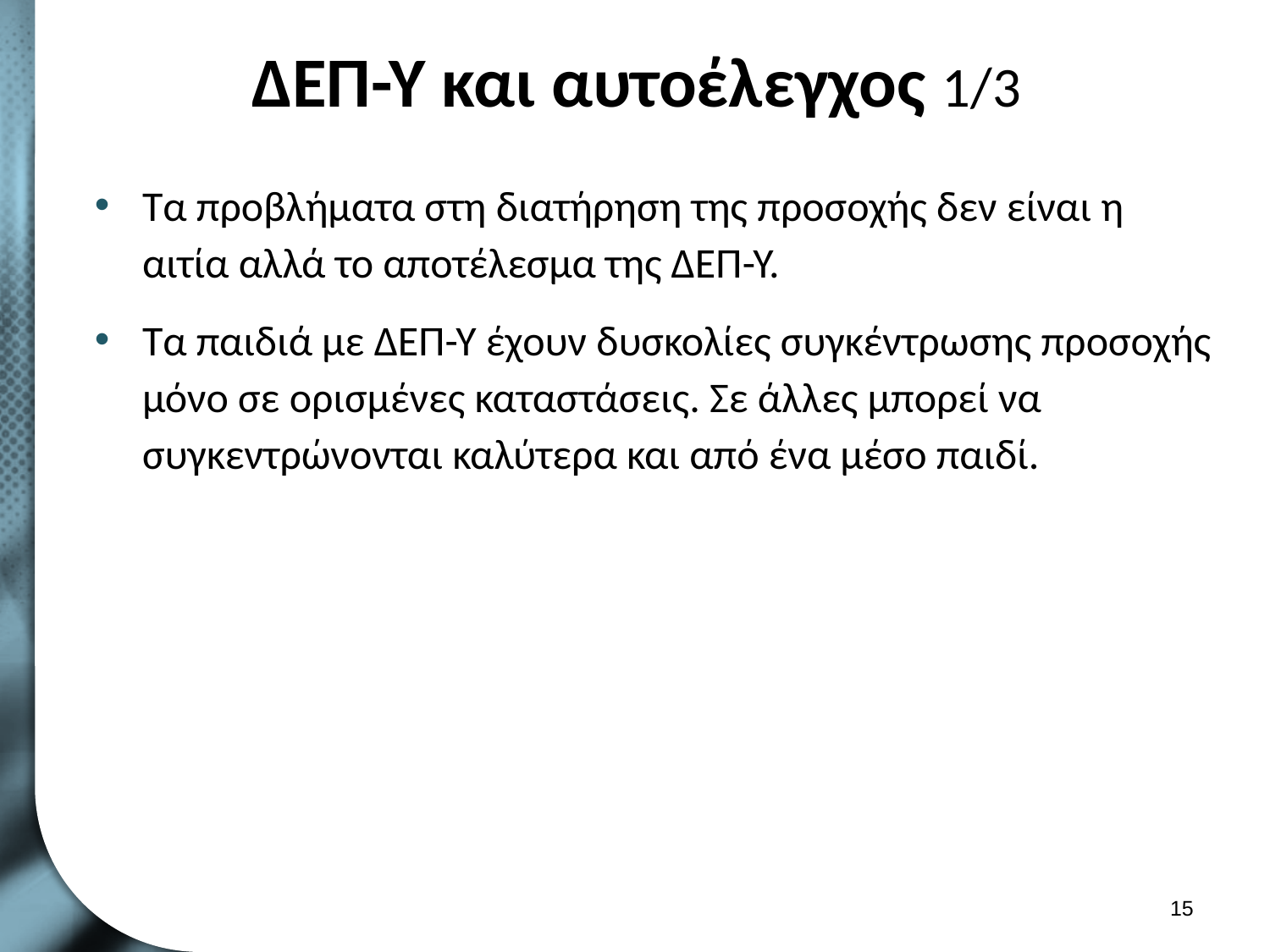

# ΔΕΠ-Υ και αυτοέλεγχος 1/3
Τα προβλήματα στη διατήρηση της προσοχής δεν είναι η αιτία αλλά το αποτέλεσμα της ΔΕΠ-Υ.
Τα παιδιά με ΔΕΠ-Υ έχουν δυσκολίες συγκέντρωσης προσοχής μόνο σε ορισμένες καταστάσεις. Σε άλλες μπορεί να συγκεντρώνονται καλύτερα και από ένα μέσο παιδί.

15